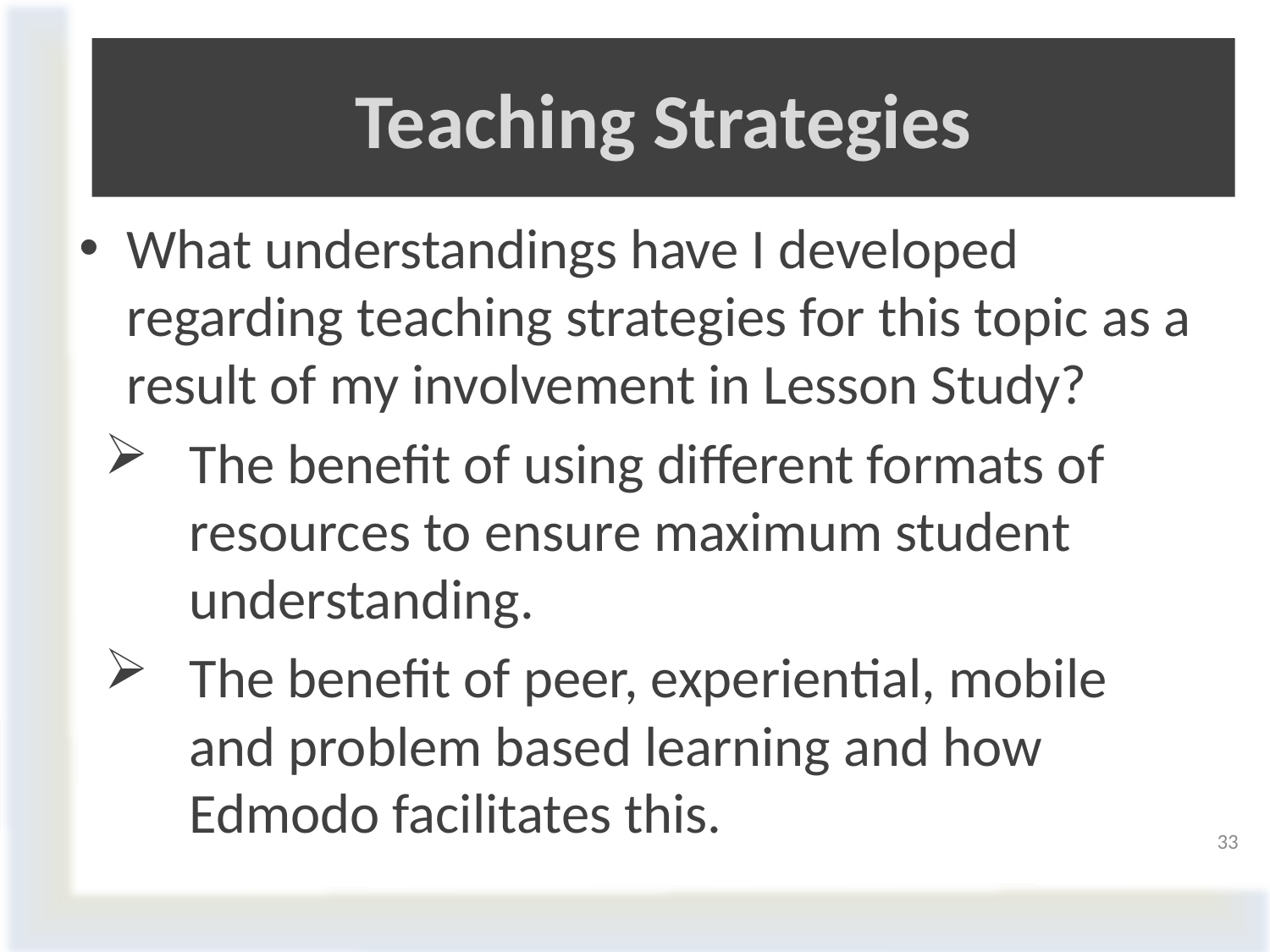

# Teaching Strategies
What understandings have I developed regarding teaching strategies for this topic as a result of my involvement in Lesson Study?
The benefit of using different formats of resources to ensure maximum student understanding.
The benefit of peer, experiential, mobile and problem based learning and how Edmodo facilitates this.

33